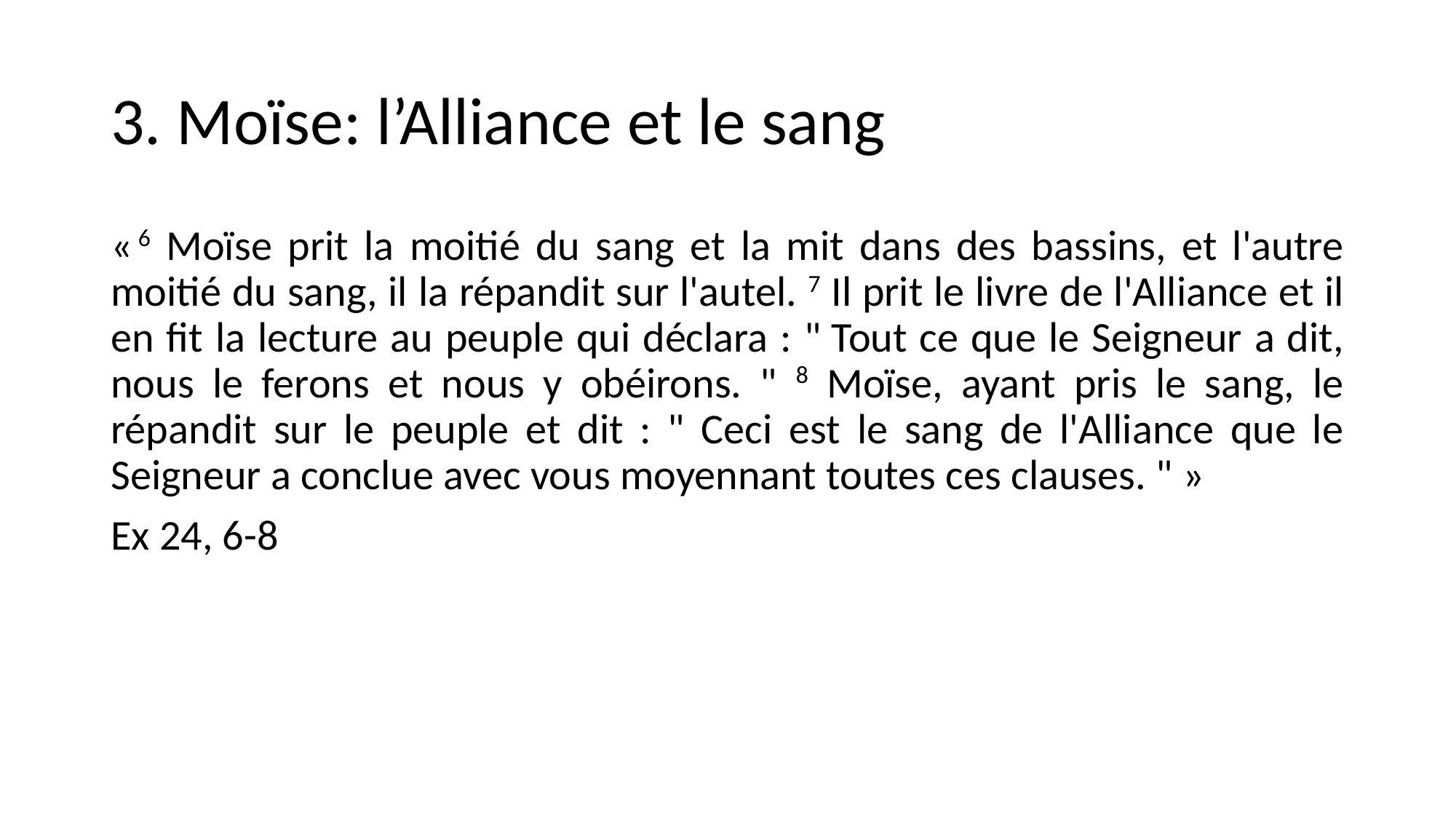

# 3. Moïse: l’Alliance et le sang
« 6 Moïse prit la moitié du sang et la mit dans des bassins, et l'autre moitié du sang, il la répandit sur l'autel. 7 Il prit le livre de l'Alliance et il en fit la lecture au peuple qui déclara : " Tout ce que le Seigneur a dit, nous le ferons et nous y obéirons. " 8 Moïse, ayant pris le sang, le répandit sur le peuple et dit : " Ceci est le sang de l'Alliance que le Seigneur a conclue avec vous moyennant toutes ces clauses. " »
Ex 24, 6-8